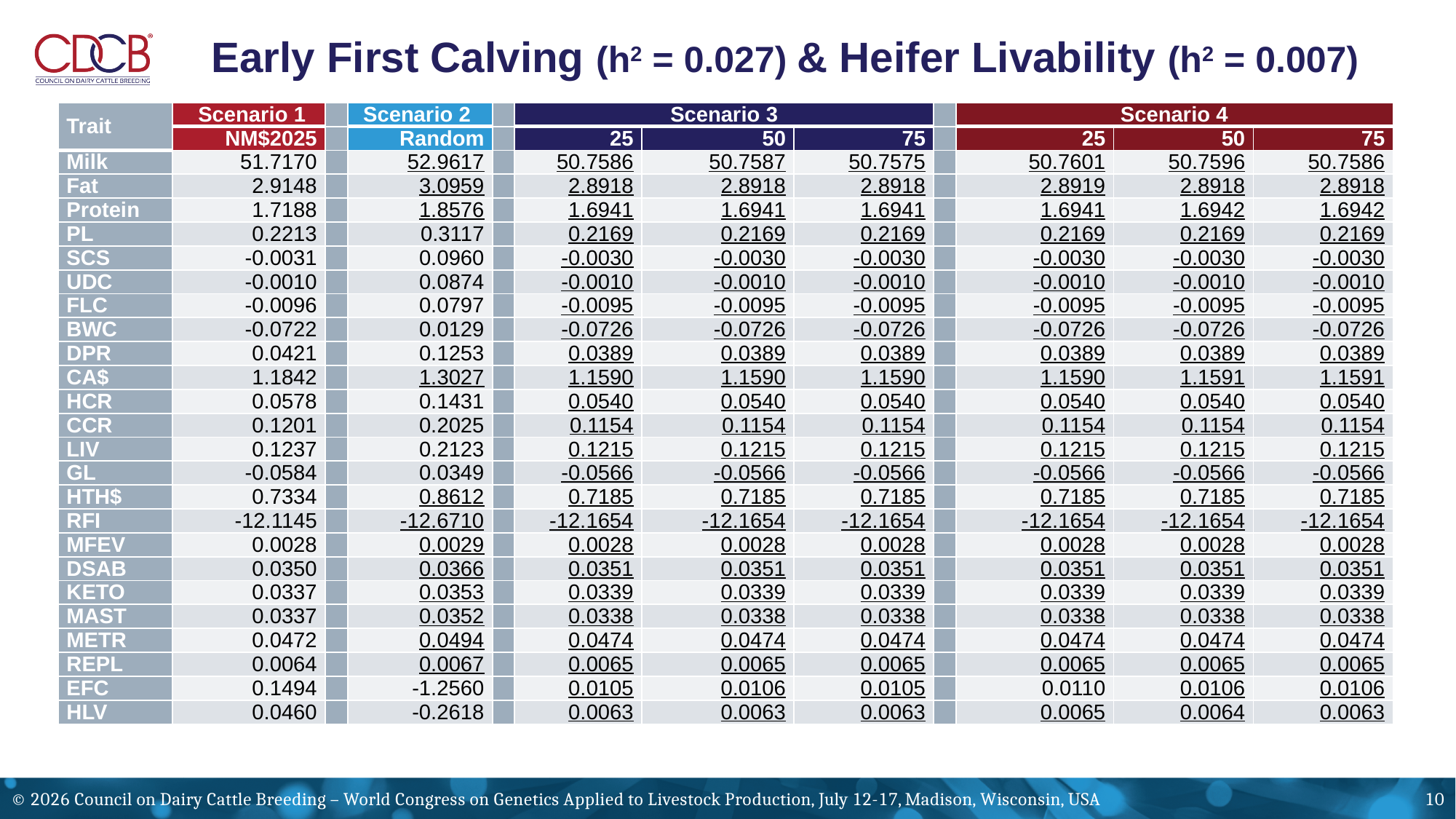

Early First Calving (h2 = 0.027) & Heifer Livability (h2 = 0.007)
| Trait | Scenario 1 |  | Scenario 2 |  | Scenario 3 |  |  |  | Scenario 4 |  |  |
| --- | --- | --- | --- | --- | --- | --- | --- | --- | --- | --- | --- |
|  | NM$2025 |  | Random |  | 25 | 50 | 75 |  | 25 | 50 | 75 |
| Milk | 51.7170 |  | 52.9617 |  | 50.7586 | 50.7587 | 50.7575 |  | 50.7601 | 50.7596 | 50.7586 |
| Fat | 2.9148 |  | 3.0959 |  | 2.8918 | 2.8918 | 2.8918 |  | 2.8919 | 2.8918 | 2.8918 |
| Protein | 1.7188 |  | 1.8576 |  | 1.6941 | 1.6941 | 1.6941 |  | 1.6941 | 1.6942 | 1.6942 |
| PL | 0.2213 |  | 0.3117 |  | 0.2169 | 0.2169 | 0.2169 |  | 0.2169 | 0.2169 | 0.2169 |
| SCS | -0.0031 |  | 0.0960 |  | -0.0030 | -0.0030 | -0.0030 |  | -0.0030 | -0.0030 | -0.0030 |
| UDC | -0.0010 |  | 0.0874 |  | -0.0010 | -0.0010 | -0.0010 |  | -0.0010 | -0.0010 | -0.0010 |
| FLC | -0.0096 |  | 0.0797 |  | -0.0095 | -0.0095 | -0.0095 |  | -0.0095 | -0.0095 | -0.0095 |
| BWC | -0.0722 |  | 0.0129 |  | -0.0726 | -0.0726 | -0.0726 |  | -0.0726 | -0.0726 | -0.0726 |
| DPR | 0.0421 |  | 0.1253 |  | 0.0389 | 0.0389 | 0.0389 |  | 0.0389 | 0.0389 | 0.0389 |
| CA$ | 1.1842 |  | 1.3027 |  | 1.1590 | 1.1590 | 1.1590 |  | 1.1590 | 1.1591 | 1.1591 |
| HCR | 0.0578 |  | 0.1431 |  | 0.0540 | 0.0540 | 0.0540 |  | 0.0540 | 0.0540 | 0.0540 |
| CCR | 0.1201 |  | 0.2025 |  | 0.1154 | 0.1154 | 0.1154 |  | 0.1154 | 0.1154 | 0.1154 |
| LIV | 0.1237 |  | 0.2123 |  | 0.1215 | 0.1215 | 0.1215 |  | 0.1215 | 0.1215 | 0.1215 |
| GL | -0.0584 |  | 0.0349 |  | -0.0566 | -0.0566 | -0.0566 |  | -0.0566 | -0.0566 | -0.0566 |
| HTH$ | 0.7334 |  | 0.8612 |  | 0.7185 | 0.7185 | 0.7185 |  | 0.7185 | 0.7185 | 0.7185 |
| RFI | -12.1145 |  | -12.6710 |  | -12.1654 | -12.1654 | -12.1654 |  | -12.1654 | -12.1654 | -12.1654 |
| MFEV | 0.0028 |  | 0.0029 |  | 0.0028 | 0.0028 | 0.0028 |  | 0.0028 | 0.0028 | 0.0028 |
| DSAB | 0.0350 |  | 0.0366 |  | 0.0351 | 0.0351 | 0.0351 |  | 0.0351 | 0.0351 | 0.0351 |
| KETO | 0.0337 |  | 0.0353 |  | 0.0339 | 0.0339 | 0.0339 |  | 0.0339 | 0.0339 | 0.0339 |
| MAST | 0.0337 |  | 0.0352 |  | 0.0338 | 0.0338 | 0.0338 |  | 0.0338 | 0.0338 | 0.0338 |
| METR | 0.0472 |  | 0.0494 |  | 0.0474 | 0.0474 | 0.0474 |  | 0.0474 | 0.0474 | 0.0474 |
| REPL | 0.0064 |  | 0.0067 |  | 0.0065 | 0.0065 | 0.0065 |  | 0.0065 | 0.0065 | 0.0065 |
| EFC | 0.1494 |  | -1.2560 |  | 0.0105 | 0.0106 | 0.0105 |  | 0.0110 | 0.0106 | 0.0106 |
| HLV | 0.0460 |  | -0.2618 |  | 0.0063 | 0.0063 | 0.0063 |  | 0.0065 | 0.0064 | 0.0063 |
© 2026 Council on Dairy Cattle Breeding – World Congress on Genetics Applied to Livestock Production, July 12-17, Madison, Wisconsin, USA
10